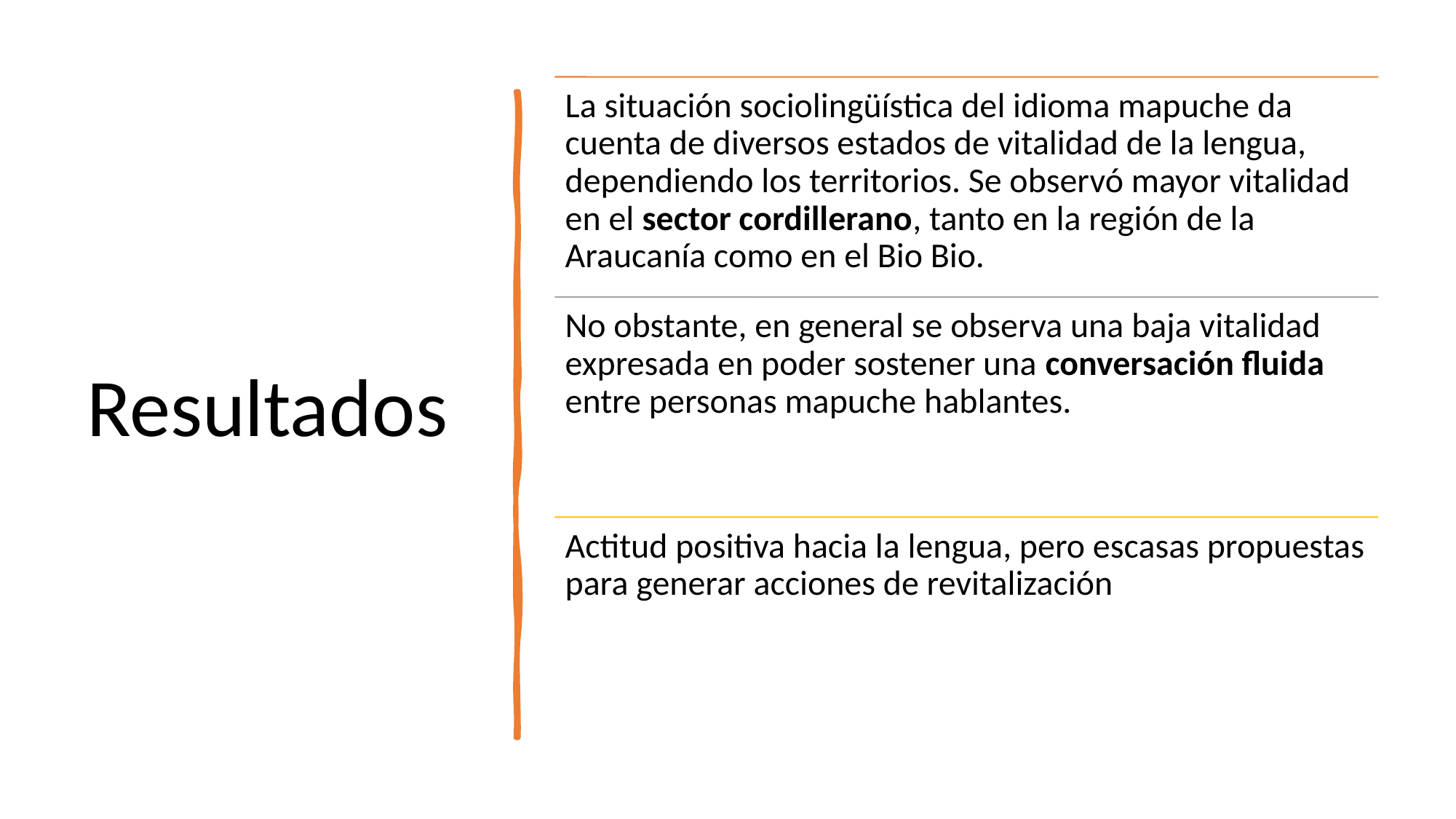

La situación sociolingüística del idioma mapuche da cuenta de diversos estados de vitalidad de la lengua, dependiendo los territorios. Se observó mayor vitalidad en el sector cordillerano, tanto en la región de la Araucanía como en el Bio Bio.
No obstante, en general se observa una baja vitalidad expresada en poder sostener una conversación fluida entre personas mapuche hablantes.
Actitud positiva hacia la lengua, pero escasas propuestas para generar acciones de revitalización
# Resultados